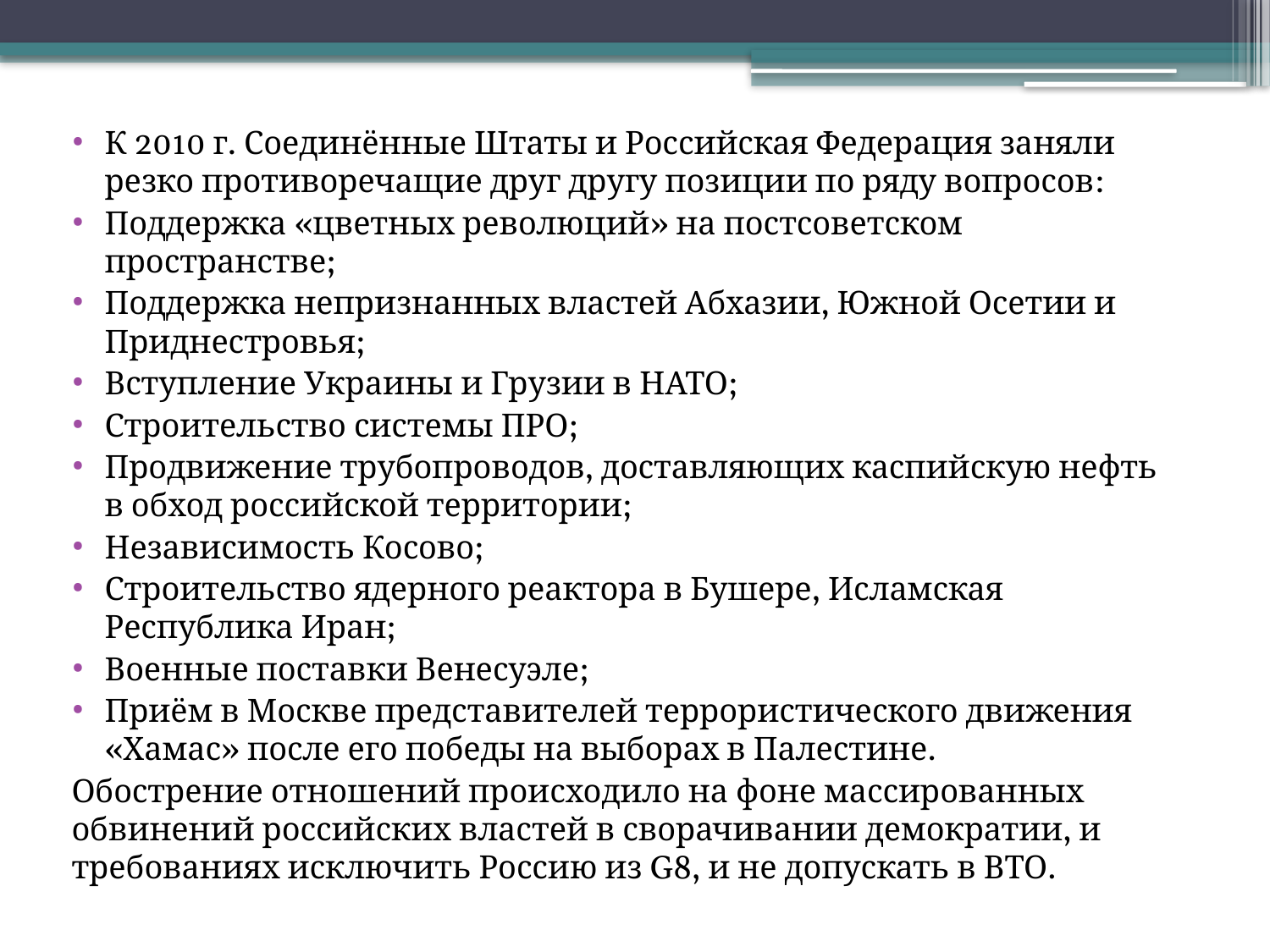

К 2010 г. Соединённые Штаты и Российская Федерация заняли резко противоречащие друг другу позиции по ряду вопросов:
Поддержка «цветных революций» на постсоветском пространстве;
Поддержка непризнанных властей Абхазии, Южной Осетии и Приднестровья;
Вступление Украины и Грузии в НАТО;
Строительство системы ПРО;
Продвижение трубопроводов, доставляющих каспийскую нефть в обход российской территории;
Независимость Косово;
Строительство ядерного реактора в Бушере, Исламская Республика Иран;
Военные поставки Венесуэле;
Приём в Москве представителей террористического движения «Хамас» после его победы на выборах в Палестине.
Обострение отношений происходило на фоне массированных обвинений российских властей в сворачивании демократии, и требованиях исключить Россию из G8, и не допускать в ВТО.